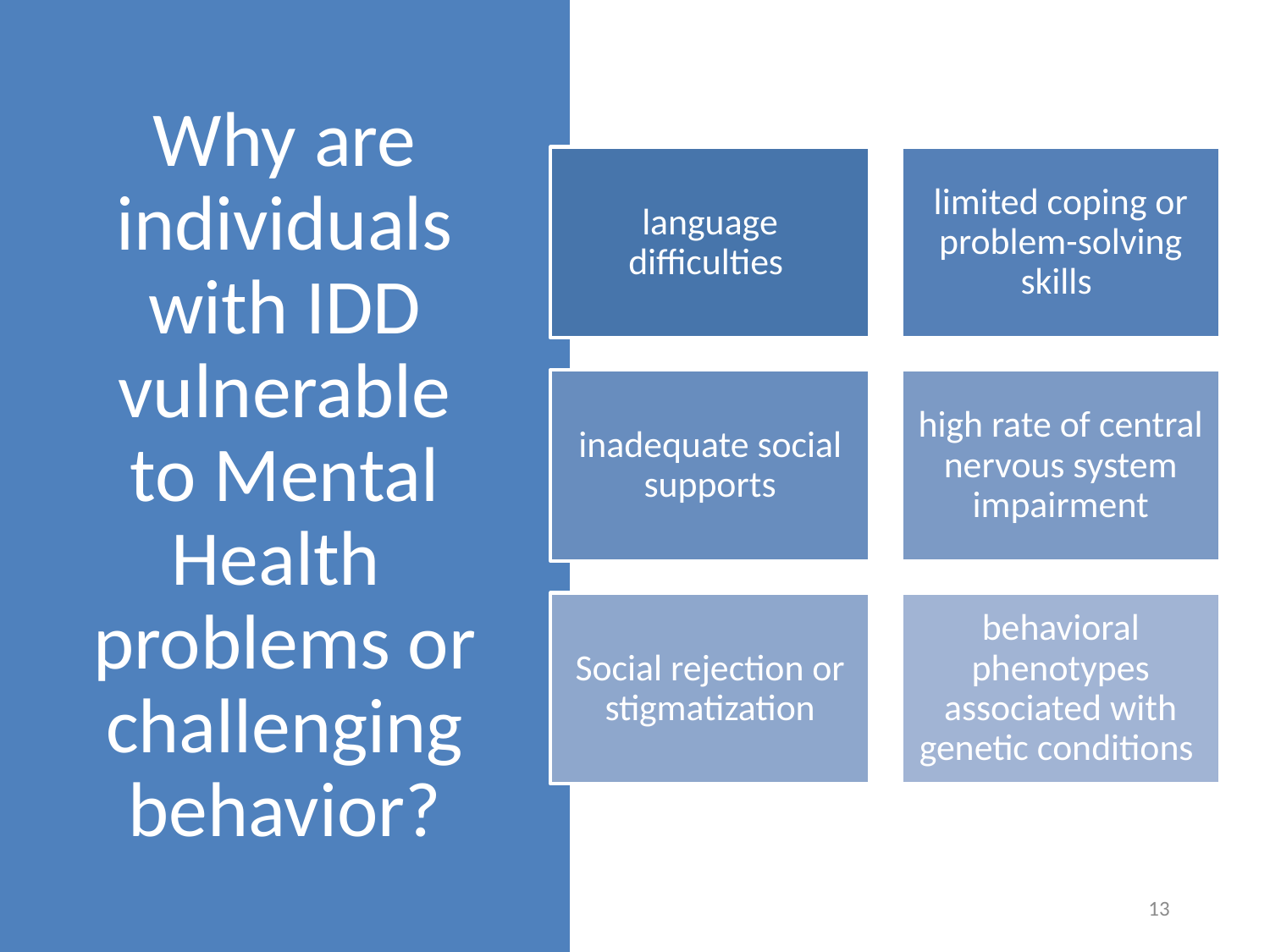

language difficulties
limited coping or problem-solving skills
inadequate social supports
high rate of central nervous system impairment
Social rejection or stigmatization
behavioral phenotypes associated with genetic conditions
# Why are individuals with IDD vulnerable to Mental Health  problems or challenging behavior?
13